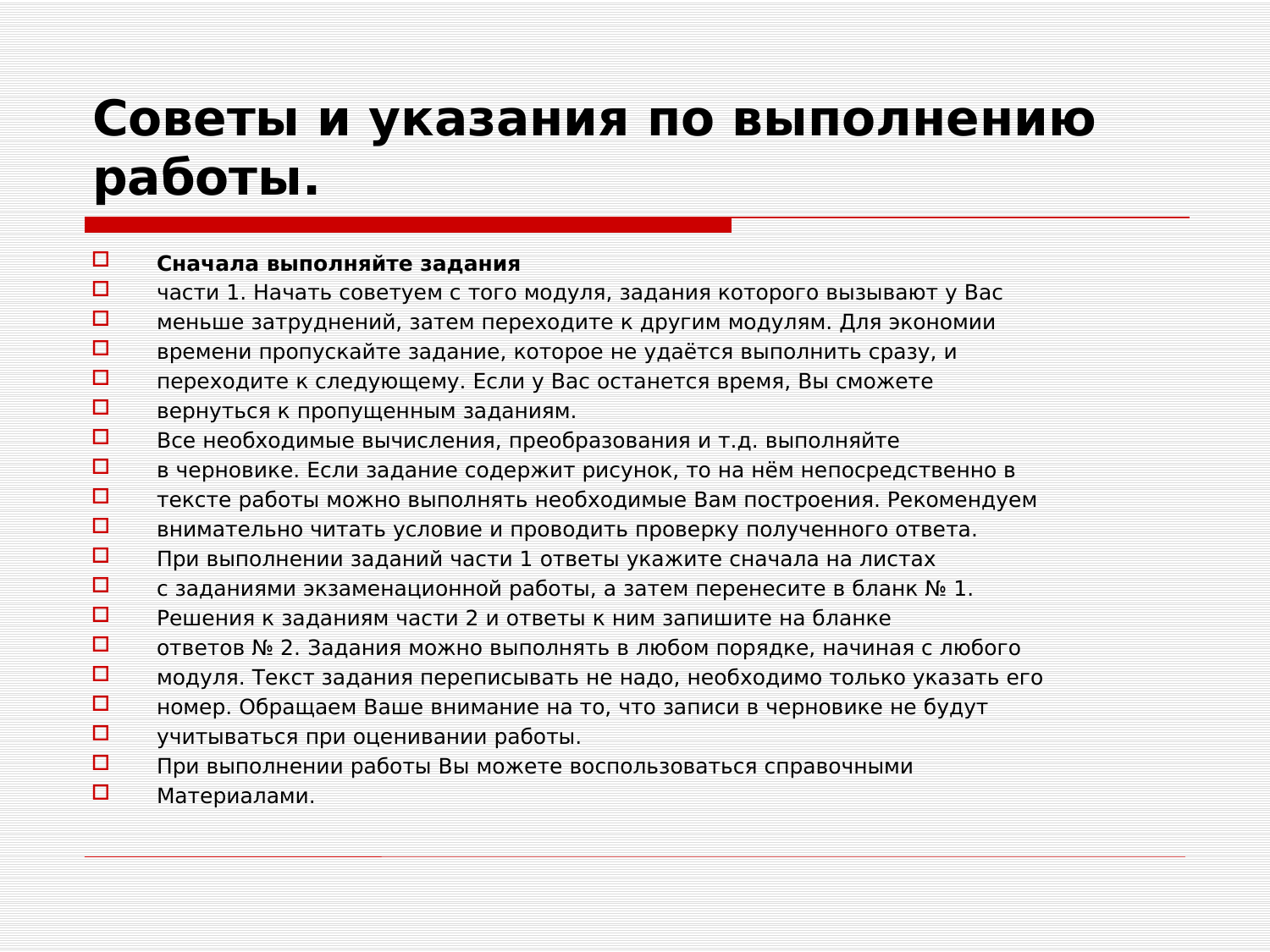

# Советы и указания по выполнению работы.
Сначала выполняйте задания
части 1. Начать советуем с того модуля, задания которого вызывают у Вас
меньше затруднений, затем переходите к другим модулям. Для экономии
времени пропускайте задание, которое не удаётся выполнить сразу, и
переходите к следующему. Если у Вас останется время, Вы сможете
вернуться к пропущенным заданиям.
Все необходимые вычисления, преобразования и т.д. выполняйте
в черновике. Если задание содержит рисунок, то на нём непосредственно в
тексте работы можно выполнять необходимые Вам построения. Рекомендуем
внимательно читать условие и проводить проверку полученного ответа.
При выполнении заданий части 1 ответы укажите сначала на листах
с заданиями экзаменационной работы, а затем перенесите в бланк № 1.
Решения к заданиям части 2 и ответы к ним запишите на бланке
ответов № 2. Задания можно выполнять в любом порядке, начиная с любого
модуля. Текст задания переписывать не надо, необходимо только указать его
номер. Обращаем Ваше внимание на то, что записи в черновике не будут
учитываться при оценивании работы.
При выполнении работы Вы можете воспользоваться справочными
Материалами.